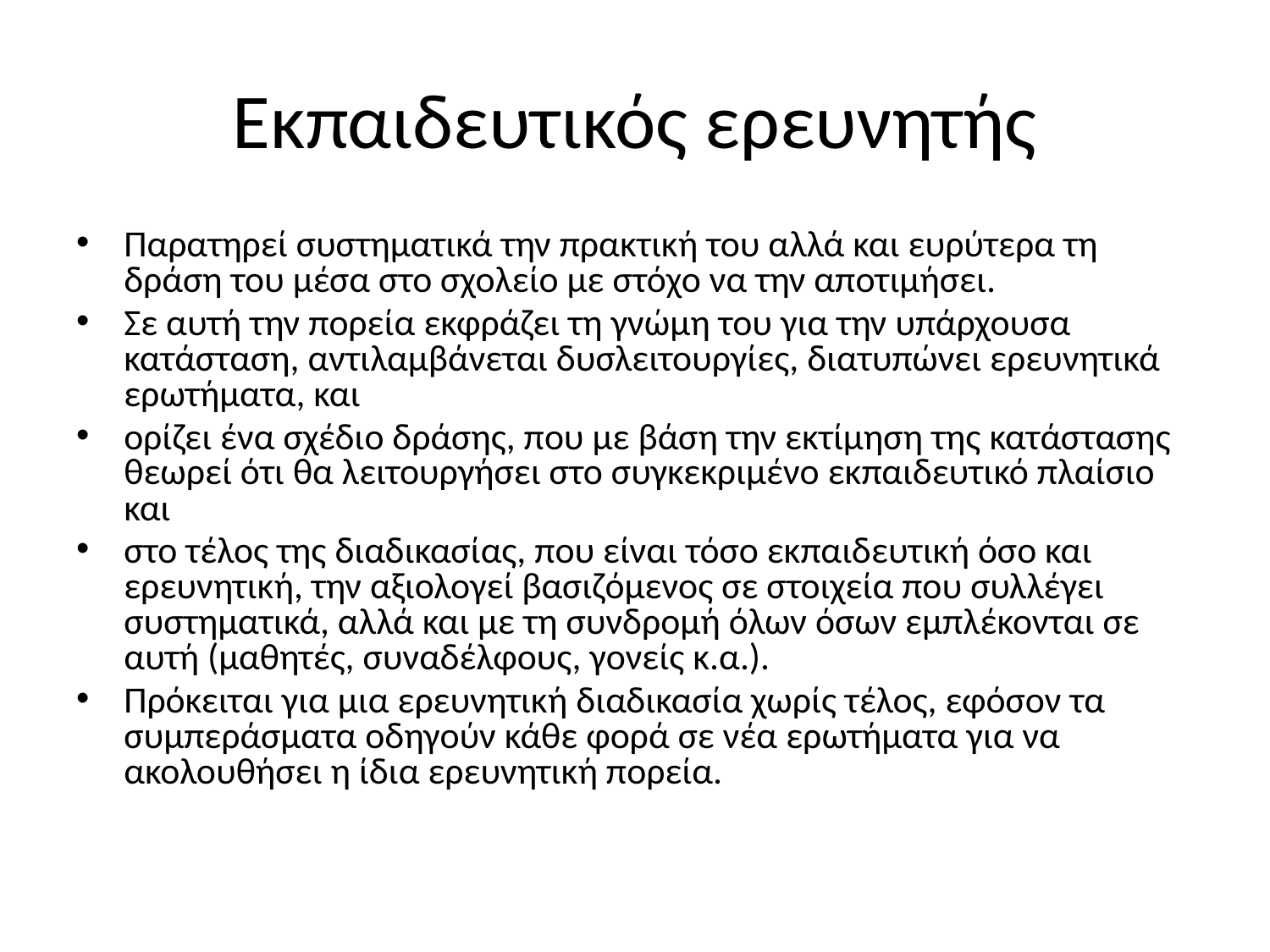

# Εκπαιδευτικός ερευνητής
Παρατηρεί συστηματικά την πρακτική του αλλά και ευρύτερα τη δράση του μέσα στο σχολείο με στόχο να την αποτιμήσει.
Σε αυτή την πορεία εκφράζει τη γνώμη του για την υπάρχουσα κατάσταση, αντιλαμβάνεται δυσλειτουργίες, διατυπώνει ερευνητικά ερωτήματα, και
ορίζει ένα σχέδιο δράσης, που με βάση την εκτίμηση της κατάστασης θεωρεί ότι θα λειτουργήσει στο συγκεκριμένο εκπαιδευτικό πλαίσιο και
στο τέλος της διαδικασίας, που είναι τόσο εκπαιδευτική όσο και ερευνητική, την αξιολογεί βασιζόμενος σε στοιχεία που συλλέγει συστηματικά, αλλά και με τη συνδρομή όλων όσων εμπλέκονται σε αυτή (μαθητές, συναδέλφους, γονείς κ.α.).
Πρόκειται για μια ερευνητική διαδικασία χωρίς τέλος, εφόσον τα συμπεράσματα οδηγούν κάθε φορά σε νέα ερωτήματα για να ακολουθήσει η ίδια ερευνητική πορεία.